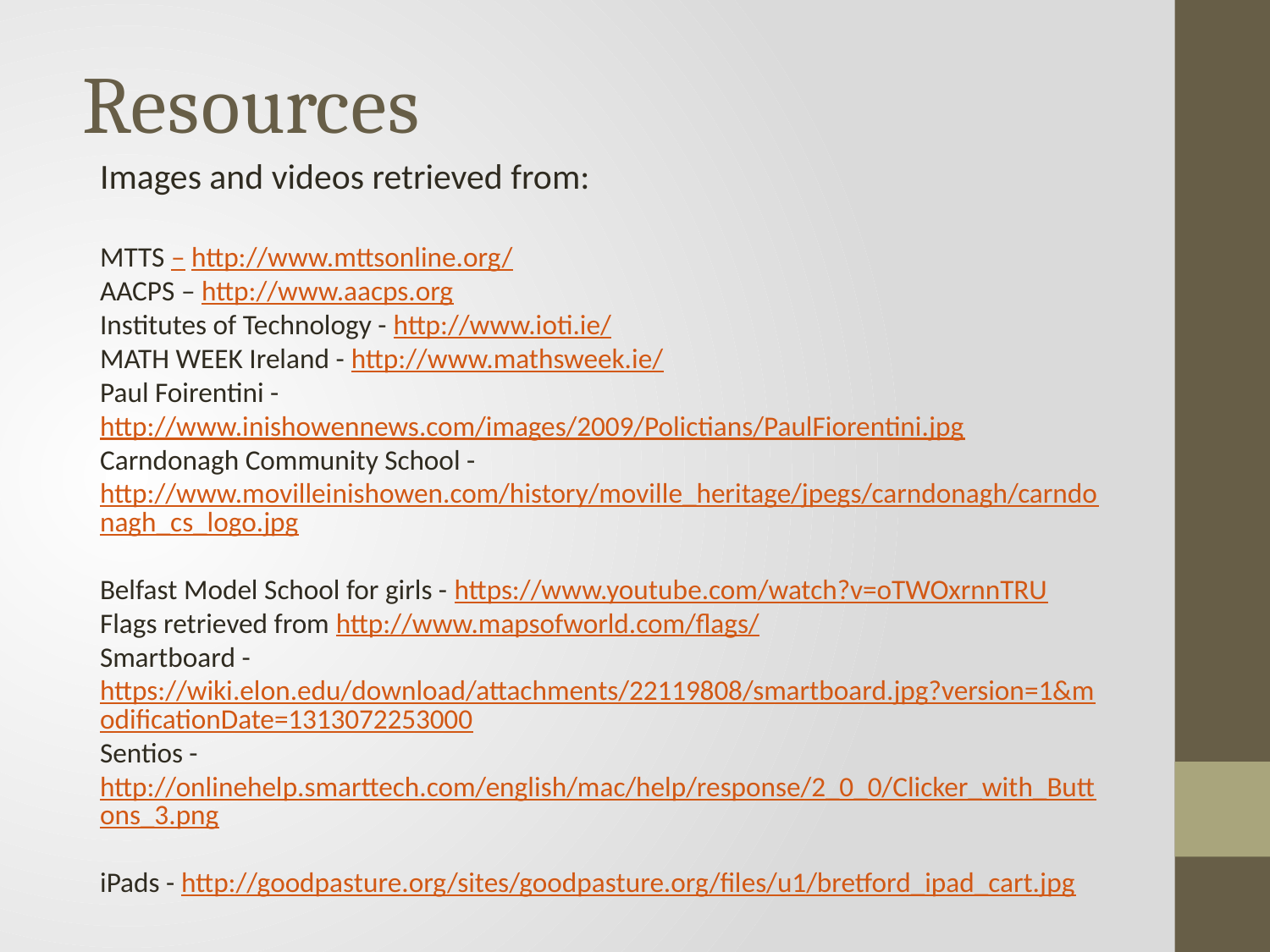

# Resources
Images and videos retrieved from:
MTTS – http://www.mttsonline.org/
AACPS – http://www.aacps.org
Institutes of Technology - http://www.ioti.ie/
MATH WEEK Ireland - http://www.mathsweek.ie/
Paul Foirentini - http://www.inishowennews.com/images/2009/Polictians/PaulFiorentini.jpg
Carndonagh Community School - http://www.movilleinishowen.com/history/moville_heritage/jpegs/carndonagh/carndonagh_cs_logo.jpg
Belfast Model School for girls - https://www.youtube.com/watch?v=oTWOxrnnTRU
Flags retrieved from http://www.mapsofworld.com/flags/
Smartboard - https://wiki.elon.edu/download/attachments/22119808/smartboard.jpg?version=1&modificationDate=1313072253000
Sentios - http://onlinehelp.smarttech.com/english/mac/help/response/2_0_0/Clicker_with_Buttons_3.png
iPads - http://goodpasture.org/sites/goodpasture.org/files/u1/bretford_ipad_cart.jpg